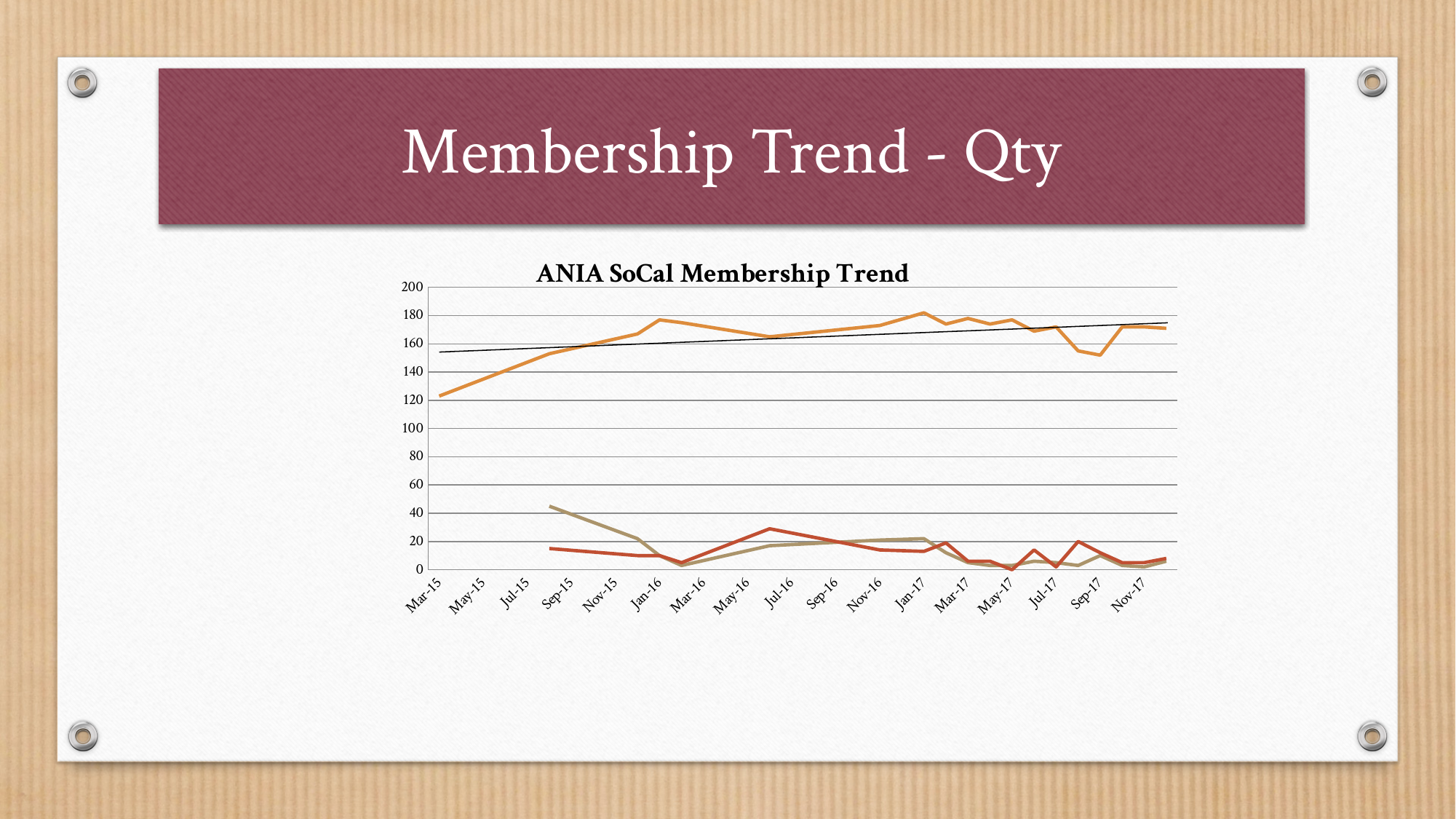

Membership Trend - Qty

### Chart: ANIA SoCal Membership Trend

| Category | NEW MEMBERS | LOST MEMBERS | TOTAL MEMBERS |
|---|---|---|---|
| 42064 | None | None | 123.0 |
| 42217 | 45.0 | 15.0 | 153.0 |
| 42339 | 22.0 | 10.0 | 167.0 |
| 42385 | 10.0 | 10.0 | 177.0 |
| 42416 | 3.0 | 5.0 | 175.0 |
| 42522 | 17.0 | 29.0 | 165.0 |
| 42675 | 21.0 | 14.0 | 173.0 |
| 42736 | 22.0 | 13.0 | 182.0 |
| 42767 | 12.0 | 19.0 | 174.0 |
| 42795 | 5.0 | 6.0 | 178.0 |
| 42826 | 3.0 | 6.0 | 174.0 |
| 42856 | 3.0 | 0.0 | 177.0 |
| 42887 | 6.0 | 14.0 | 169.0 |
| 42917 | 5.0 | 2.0 | 172.0 |
| 42948 | 3.0 | 20.0 | 155.0 |
| 42979 | 10.0 | 12.0 | 152.0 |
| 43009 | 3.0 | 5.0 | 172.0 |
| 43040 | 2.0 | 5.0 | 172.0 |
| 43070 | 6.0 | 8.0 | 171.0 |